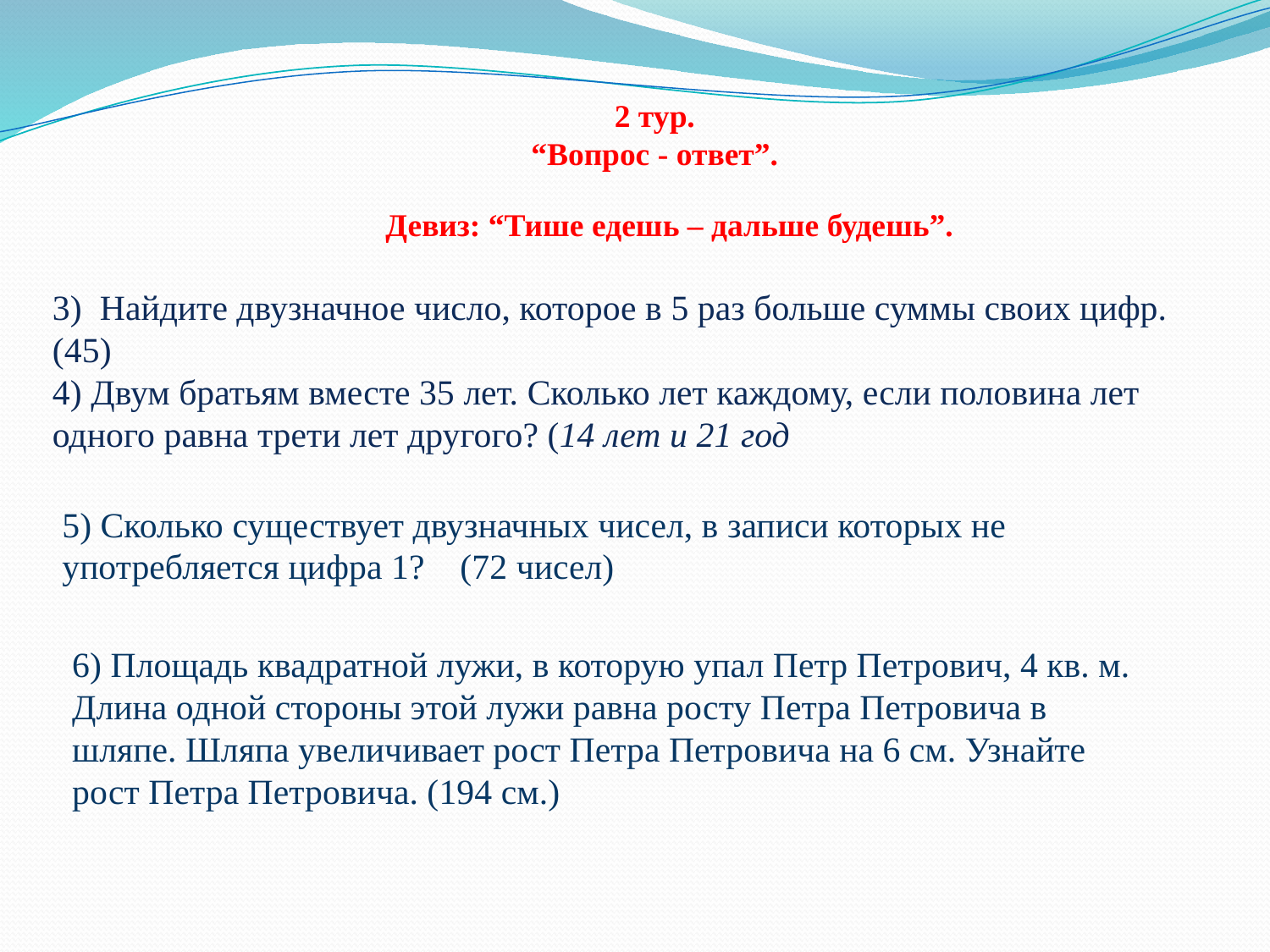

2 тур.
“Вопрос - ответ”.

Девиз: “Тише едешь – дальше будешь”.
3)  Найдите двузначное число, которое в 5 раз больше суммы своих цифр.(45)
4) Двум братьям вместе 35 лет. Сколько лет каждому, если половина лет одного равна трети лет другого? (14 лет и 21 год
5) Сколько существует двузначных чисел, в записи которых не употребляется цифра 1?    (72 чисел)
6) Площадь квадратной лужи, в которую упал Петр Петрович, 4 кв. м. Длина одной стороны этой лужи равна росту Петра Петровича в шляпе. Шляпа увеличивает рост Петра Петровича на 6 см. Узнайте рост Петра Петровича. (194 см.)